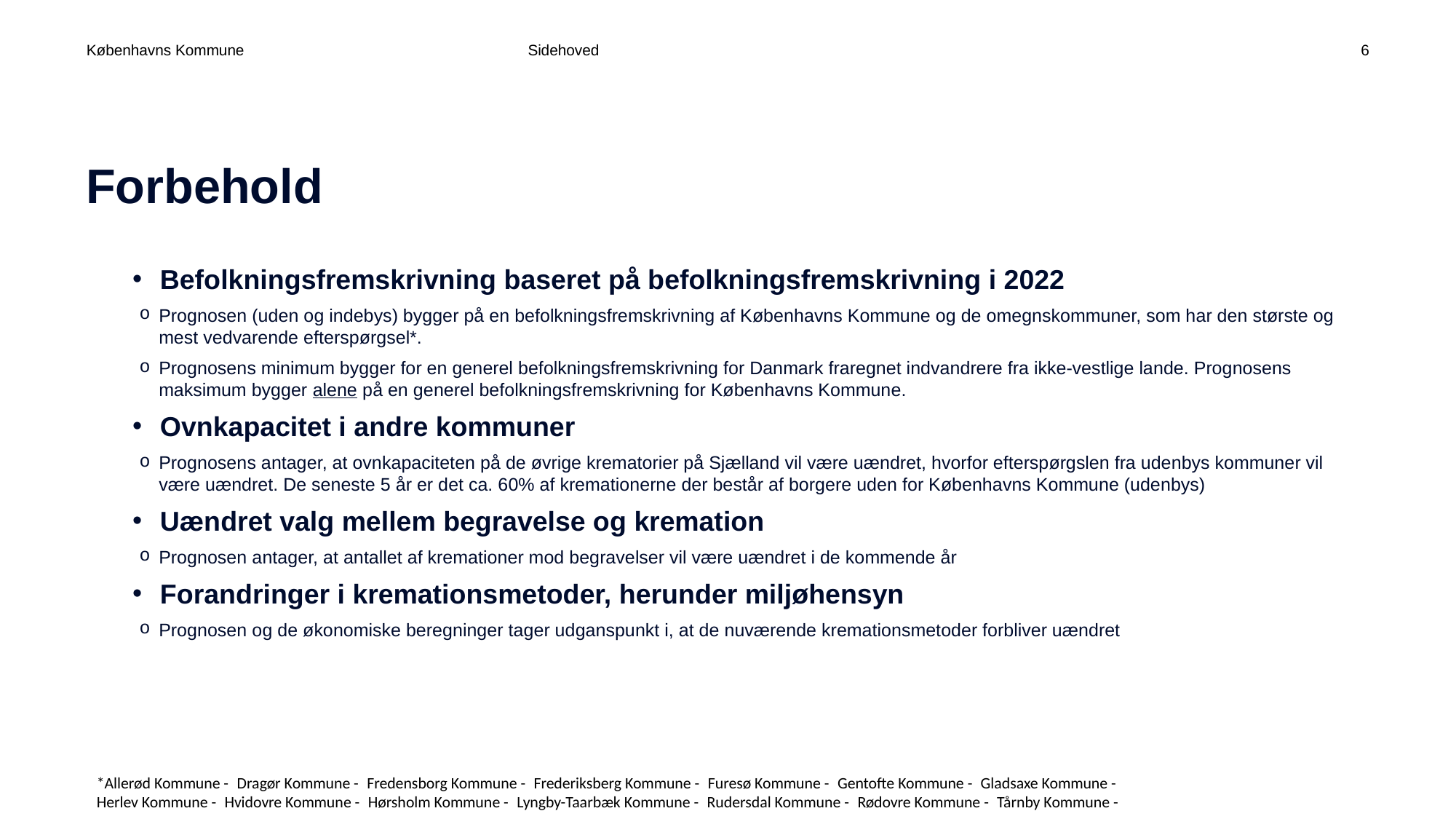

Sidehoved
6
# Forbehold
Befolkningsfremskrivning baseret på befolkningsfremskrivning i 2022
Prognosen (uden og indebys) bygger på en befolkningsfremskrivning af Københavns Kommune og de omegnskommuner, som har den største og mest vedvarende efterspørgsel*.
Prognosens minimum bygger for en generel befolkningsfremskrivning for Danmark fraregnet indvandrere fra ikke-vestlige lande. Prognosens maksimum bygger alene på en generel befolkningsfremskrivning for Københavns Kommune.
Ovnkapacitet i andre kommuner
Prognosens antager, at ovnkapaciteten på de øvrige krematorier på Sjælland vil være uændret, hvorfor efterspørgslen fra udenbys kommuner vil være uændret. De seneste 5 år er det ca. 60% af kremationerne der består af borgere uden for Københavns Kommune (udenbys)
Uændret valg mellem begravelse og kremation
Prognosen antager, at antallet af kremationer mod begravelser vil være uændret i de kommende år
Forandringer i kremationsmetoder, herunder miljøhensyn
Prognosen og de økonomiske beregninger tager udganspunkt i, at de nuværende kremationsmetoder forbliver uændret
*Allerød Kommune -  Dragør Kommune -  Fredensborg Kommune -  Frederiksberg Kommune -  Furesø Kommune -  Gentofte Kommune -  Gladsaxe Kommune -
Herlev Kommune -  Hvidovre Kommune -  Hørsholm Kommune -  Lyngby-Taarbæk Kommune -  Rudersdal Kommune -  Rødovre Kommune -  Tårnby Kommune -